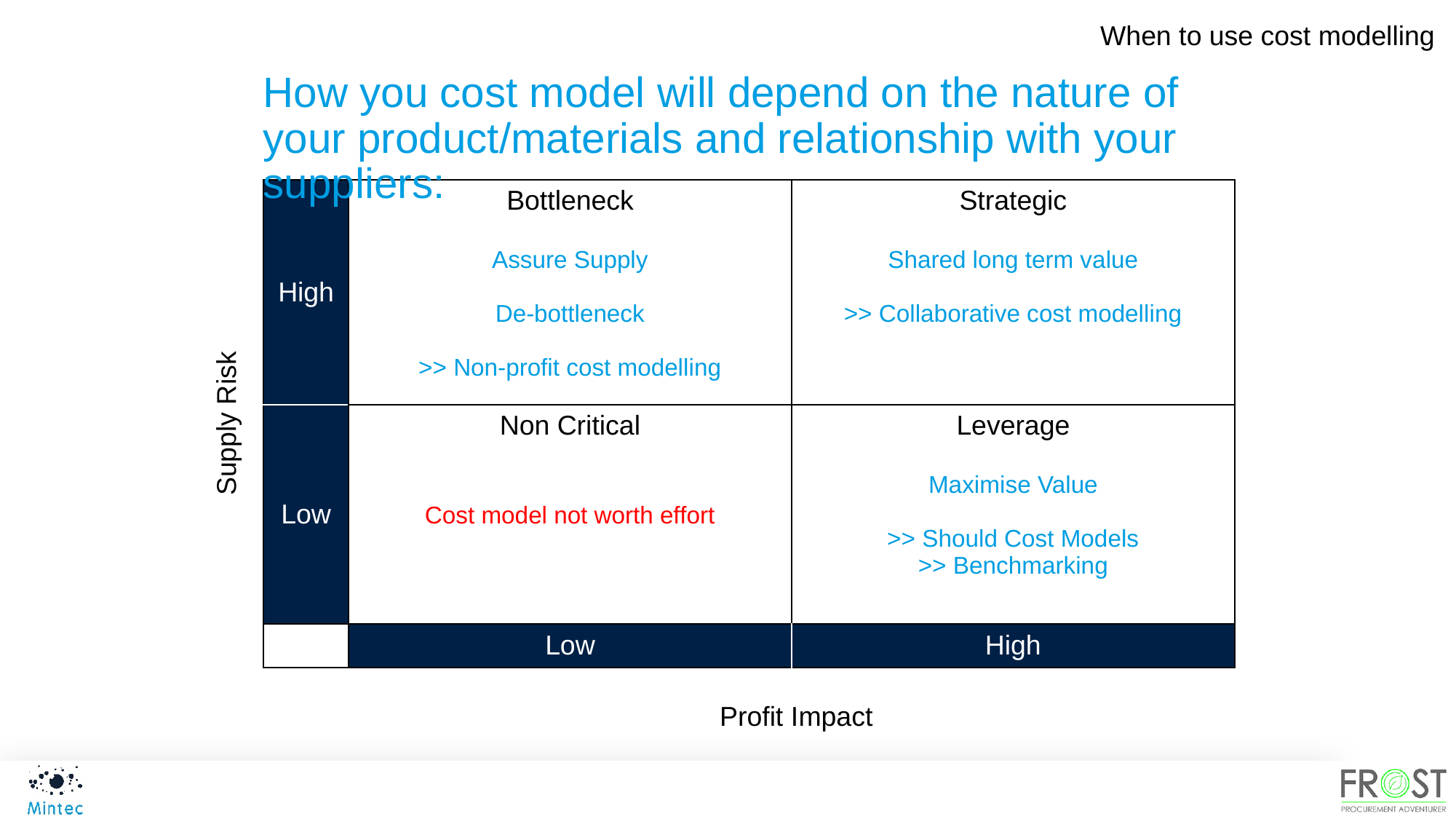

When to use cost modelling
How you cost model will depend on the nature of your product/materials and relationship with your suppliers:
| High | Bottleneck Assure Supply De-bottleneck >> Non-profit cost modelling | Strategic Shared long term value >> Collaborative cost modelling |
| --- | --- | --- |
| Low | Non Critical Cost model not worth effort | Leverage Maximise Value >> Should Cost Models >> Benchmarking |
|  | Low | High |
Supply Risk
Profit Impact